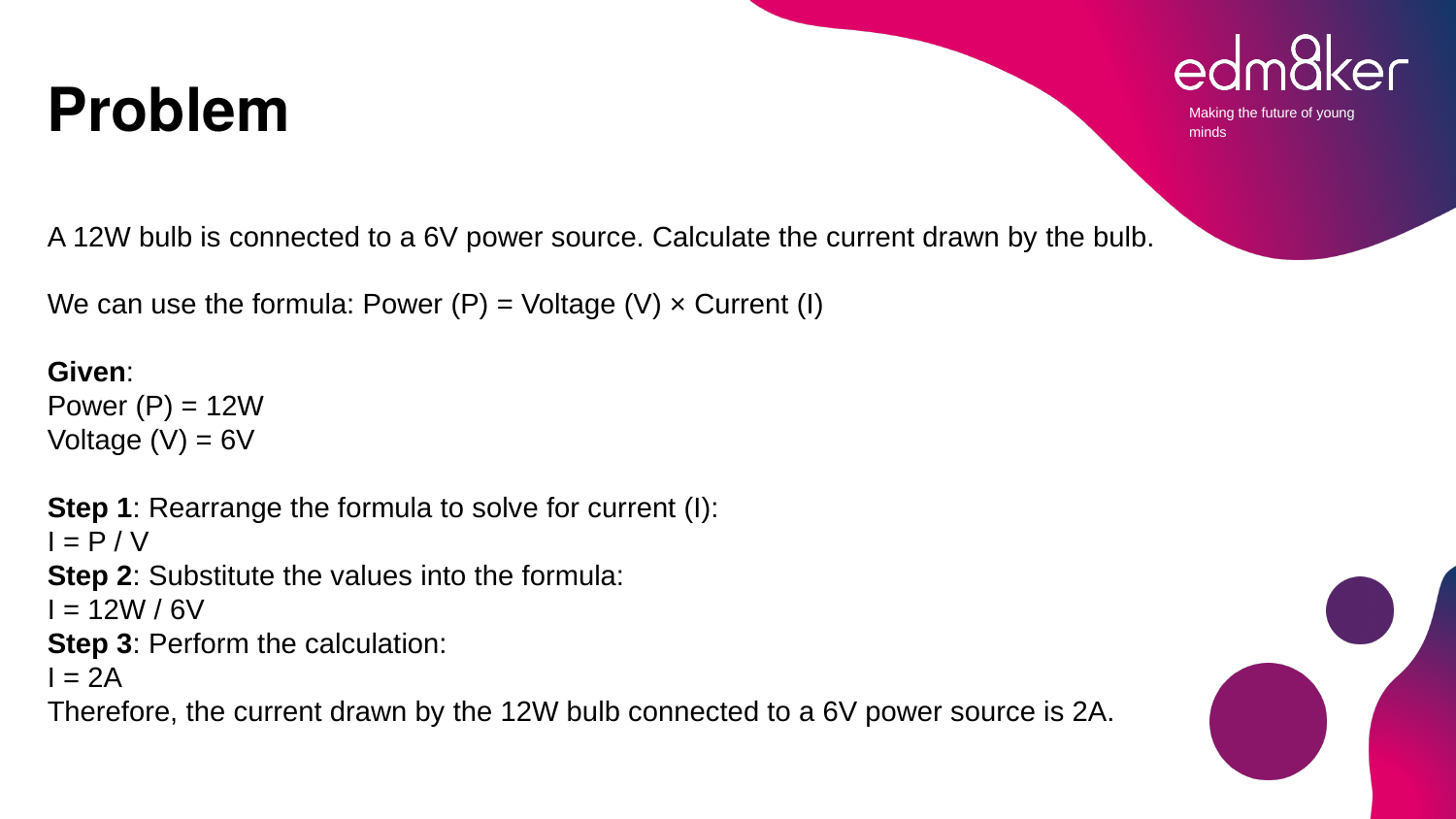

# Problem
A 12W bulb is connected to a 6V power source. Calculate the current drawn by the bulb.

We can use the formula: Power (P) = Voltage (V) × Current (I)

Given:
Power (P) = 12W
Voltage (V) = 6V

Step 1: Rearrange the formula to solve for current (I):
I = P / V
Step 2: Substitute the values into the formula:
I = 12W / 6V
Step 3: Perform the calculation:
I = 2A
Therefore, the current drawn by the 12W bulb connected to a 6V power source is 2A.